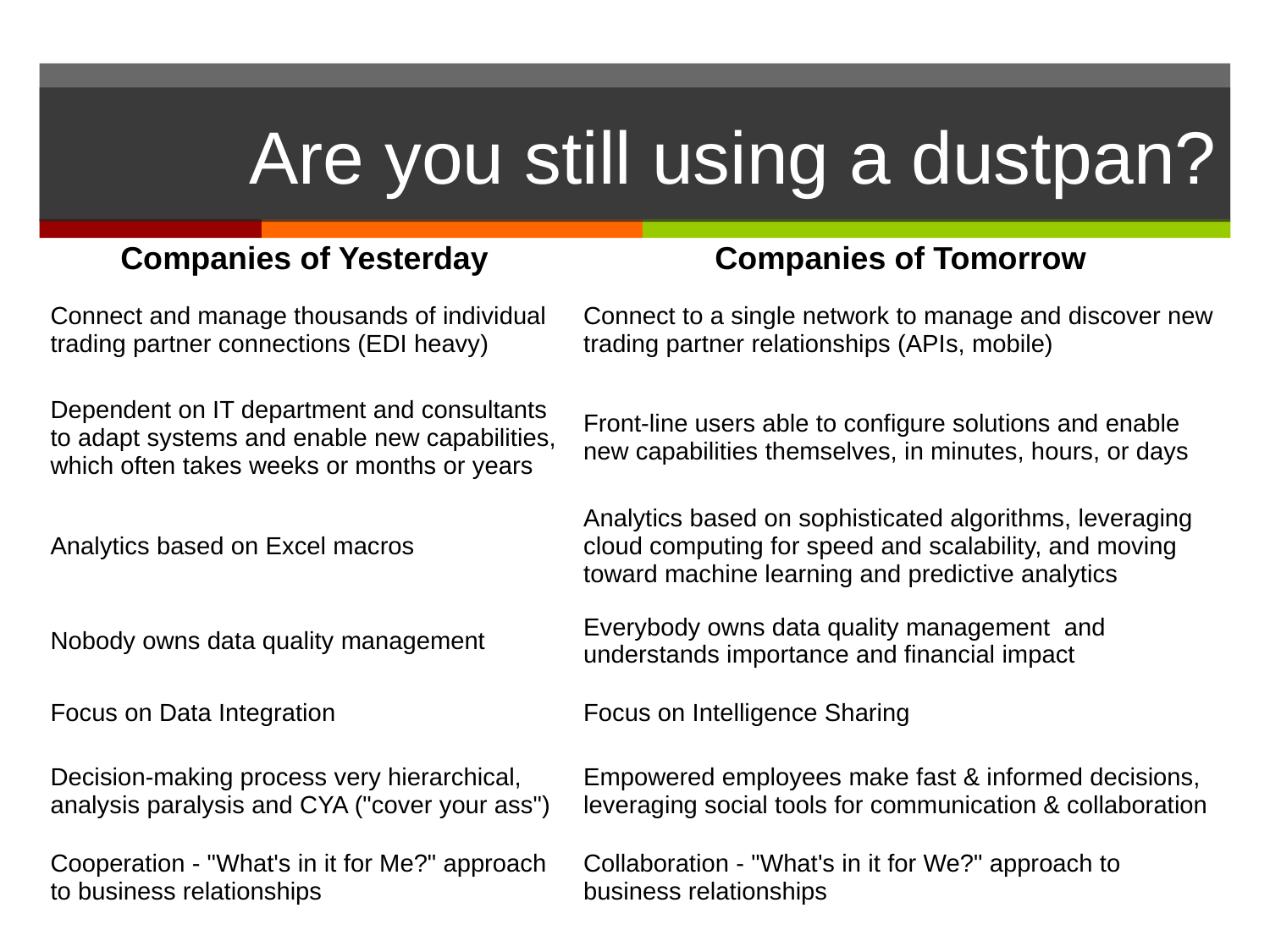

# Are you still using a dustpan?
Companies of Yesterday
Companies of Tomorrow
| Connect and manage thousands of individual trading partner connections (EDI heavy) | Connect to a single network to manage and discover new trading partner relationships (APIs, mobile) |
| --- | --- |
| Dependent on IT department and consultants to adapt systems and enable new capabilities, which often takes weeks or months or years | Front-line users able to configure solutions and enable new capabilities themselves, in minutes, hours, or days |
| Analytics based on Excel macros | Analytics based on sophisticated algorithms, leveraging cloud computing for speed and scalability, and moving toward machine learning and predictive analytics |
| Nobody owns data quality management | Everybody owns data quality management and understands importance and financial impact |
| Focus on Data Integration | Focus on Intelligence Sharing |
| Decision-making process very hierarchical, analysis paralysis and CYA ("cover your ass") | Empowered employees make fast & informed decisions, leveraging social tools for communication & collaboration |
| Cooperation - "What's in it for Me?" approach to business relationships | Collaboration - "What's in it for We?" approach to business relationships |